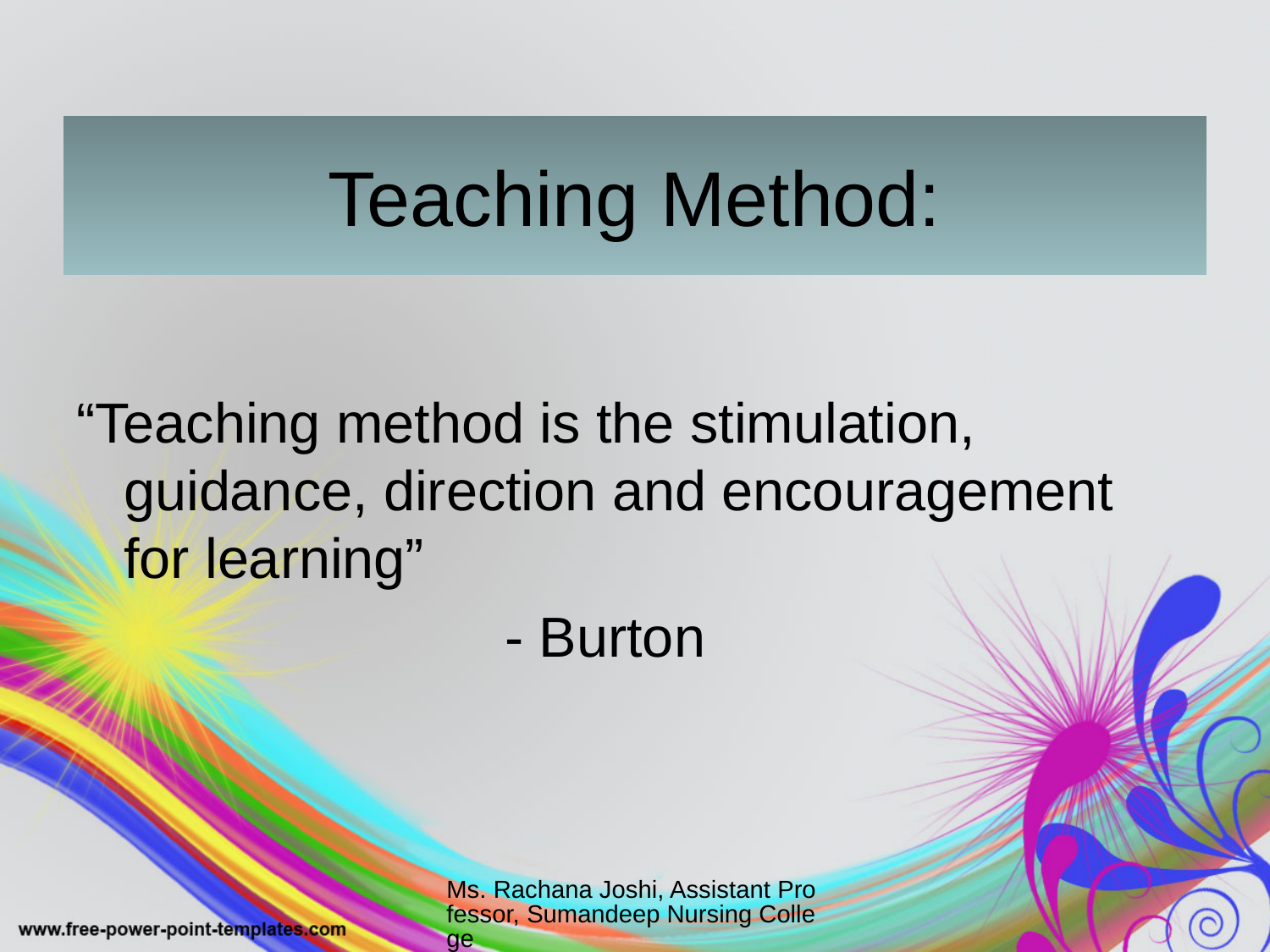

# Teaching Method:

“Teaching method is the stimulation, guidance, direction and encouragement for learning”
				- Burton
Ms. Rachana Joshi, Assistant Professor, Sumandeep Nursing College